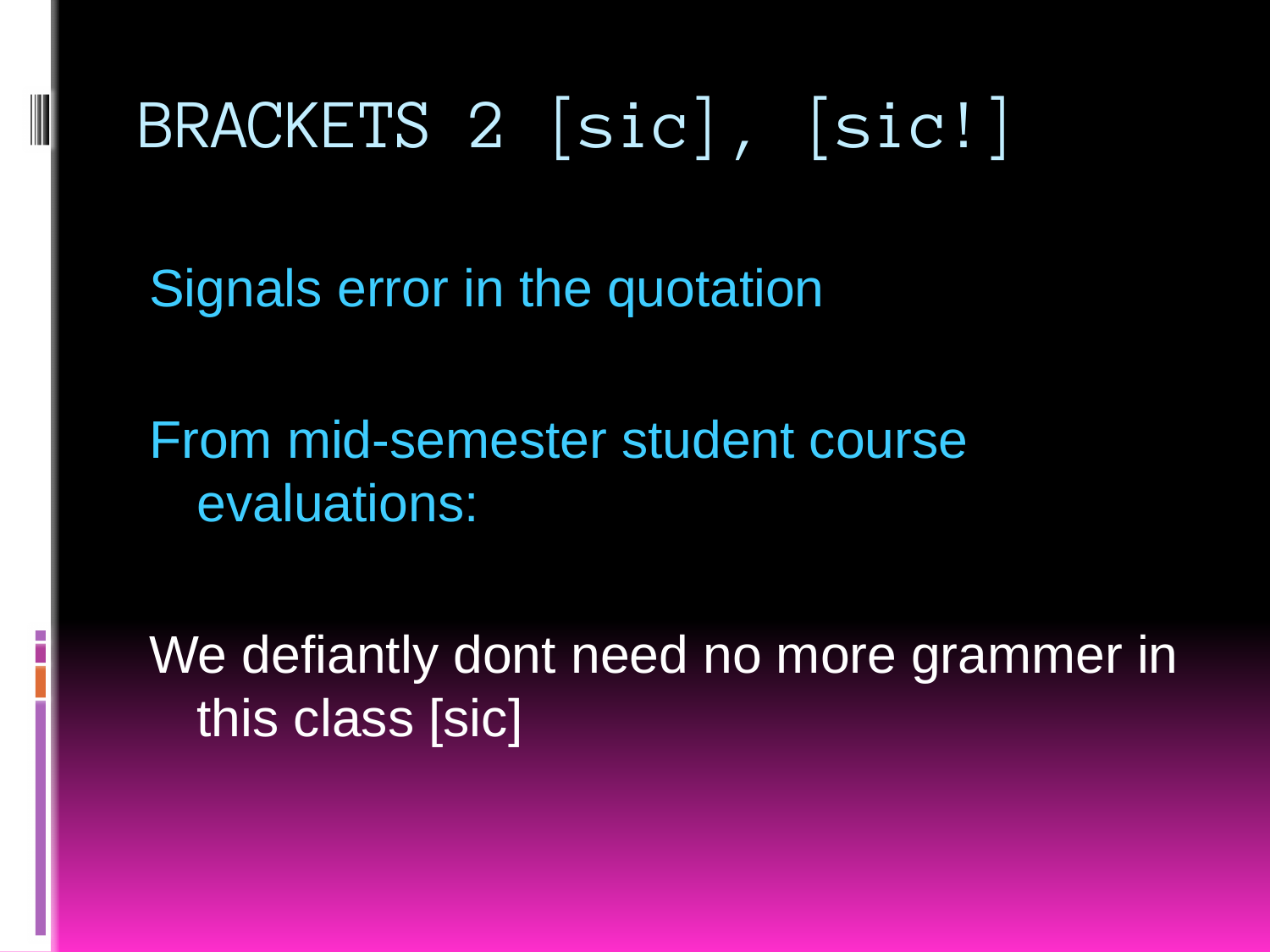

# BRACKETS 2 [sic], [sic!]
Signals error in the quotation

From mid-semester student course evaluations:

We defiantly dont need no more grammer in this class [sic]